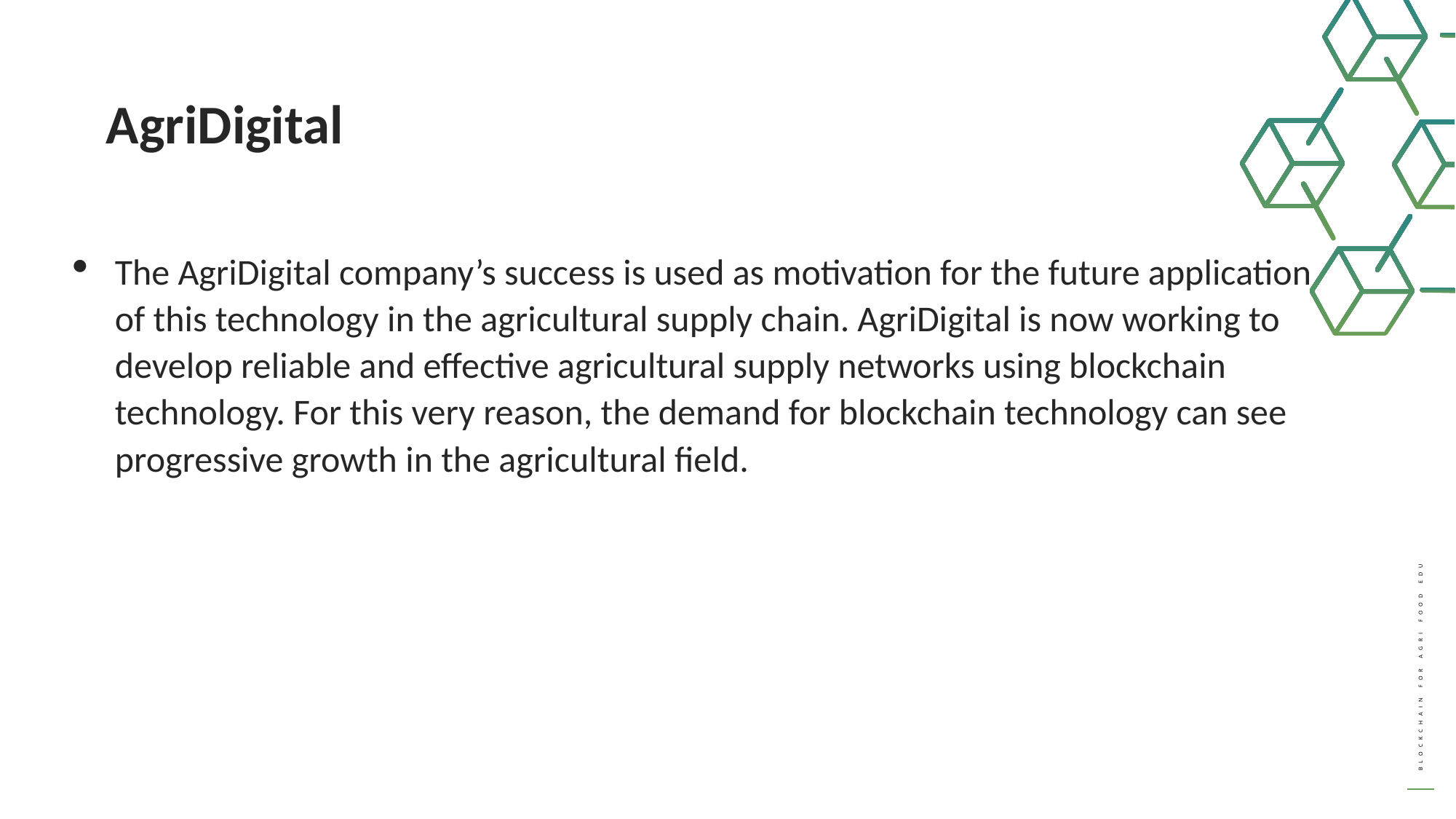

AgriDigital
The AgriDigital company’s success is used as motivation for the future application of this technology in the agricultural supply chain. AgriDigital is now working to develop reliable and effective agricultural supply networks using blockchain technology. For this very reason, the demand for blockchain technology can see progressive growth in the agricultural field.